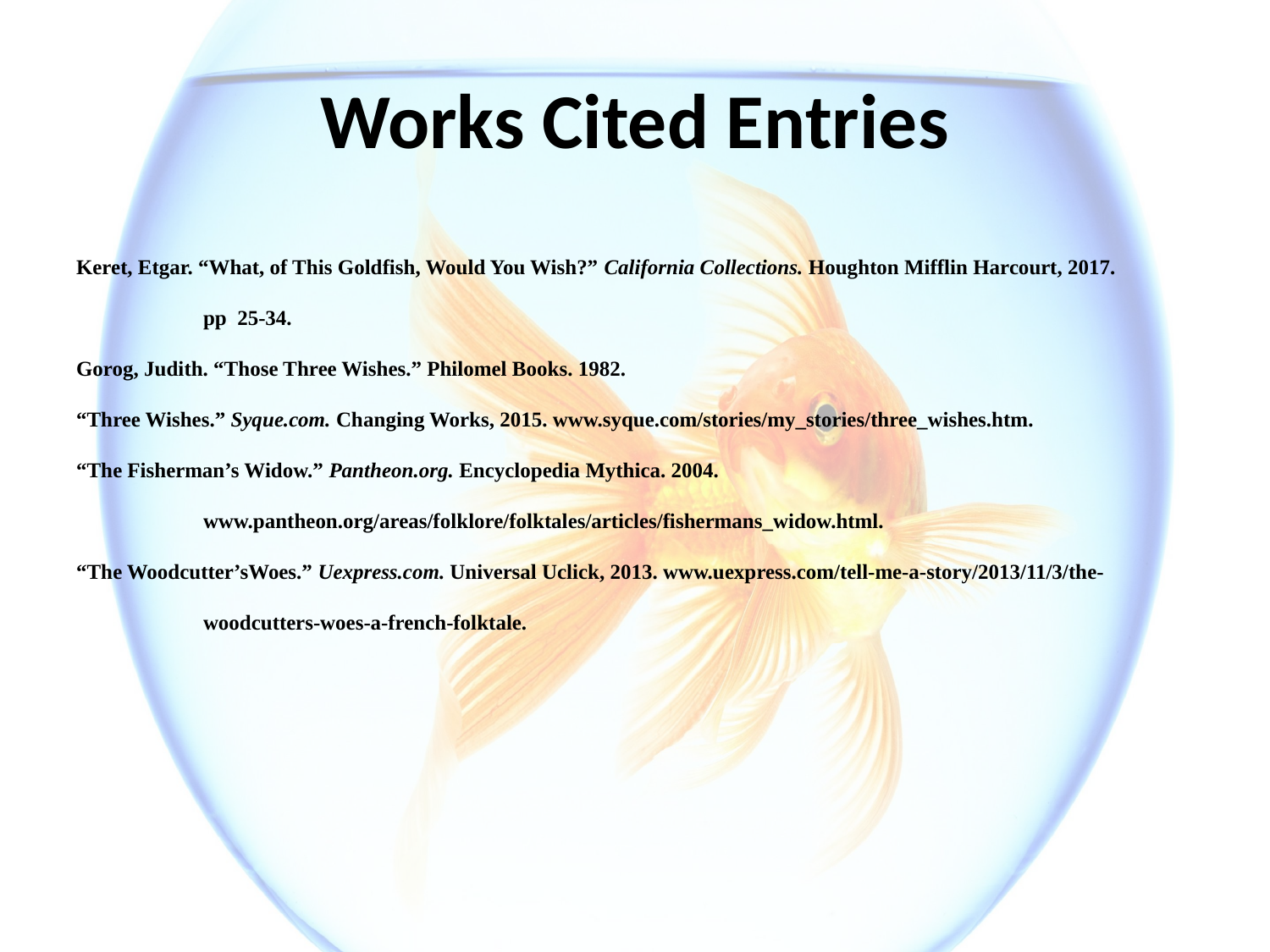

# Works Cited Entries
Keret, Etgar. “What, of This Goldfish, Would You Wish?” California Collections. Houghton Mifflin Harcourt, 2017.
	pp. 25-34.
Gorog, Judith. “Those Three Wishes.” Philomel Books. 1982.
“Three Wishes.” Syque.com. Changing Works, 2015. www.syque.com/stories/my_stories/three_wishes.htm.
“The Fisherman’s Widow.” Pantheon.org. Encyclopedia Mythica. 2004.
	www.pantheon.org/areas/folklore/folktales/articles/fishermans_widow.html.
“The Woodcutter’sWoes.” Uexpress.com. Universal Uclick, 2013. www.uexpress.com/tell-me-a-story/2013/11/3/the-	woodcutters-woes-a-french-folktale.